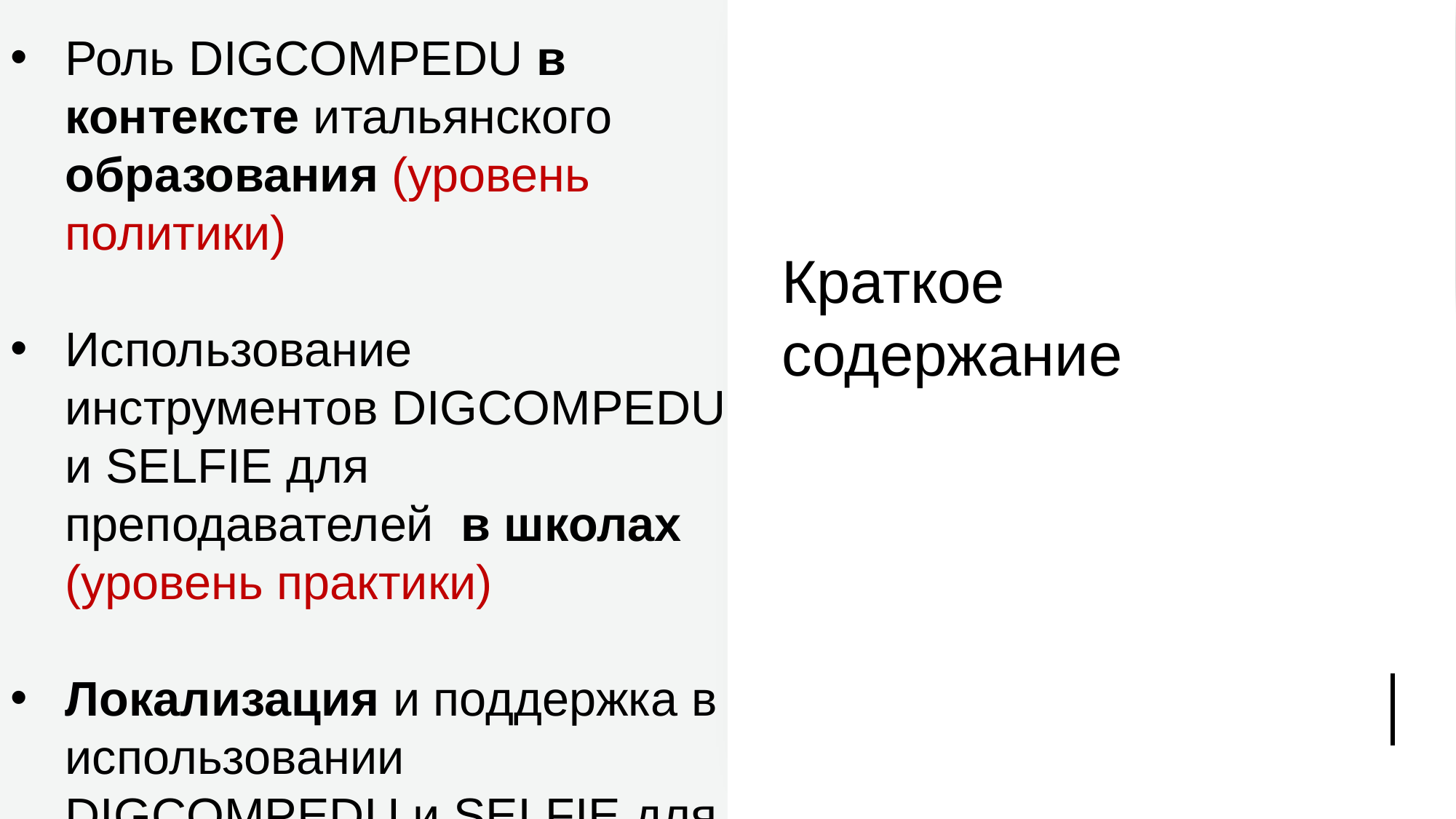

Роль DIGCOMPEDU в контексте итальянского образования (уровень политики)

Использование инструментов DIGCOMPEDU и SELFIE для преподавателей  в школах (уровень практики)

Локализация и поддержка в использовании DIGCOMPEDU и SELFIE для преподавателей (уровень практики)
# Краткое содержание